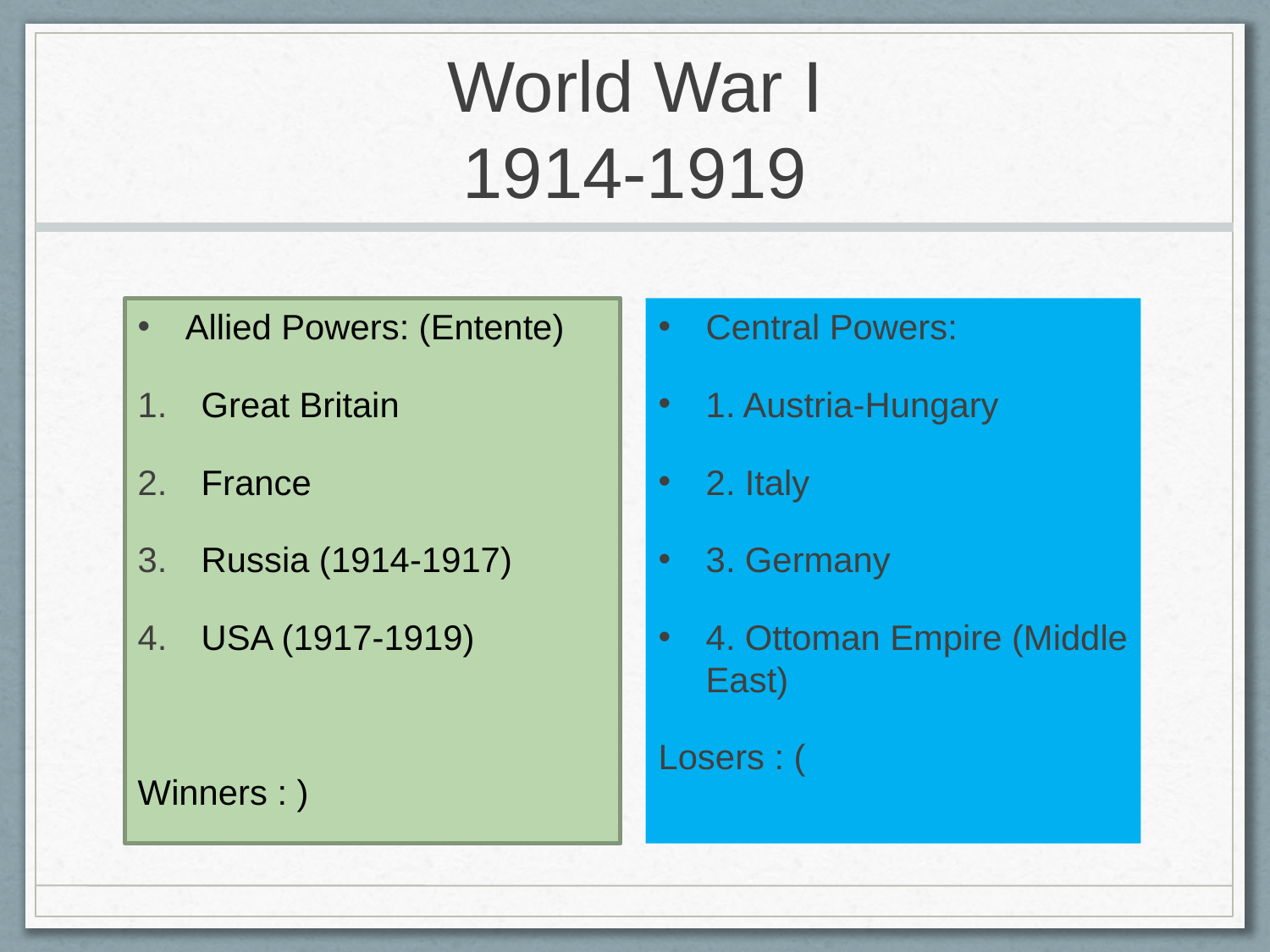

# World War I 1914-1919
Allied Powers: (Entente)
Great Britain
France
Russia (1914-1917)
USA (1917-1919)

Winners : )

Central Powers:
1. Austria-Hungary
2. Italy
3. Germany
4. Ottoman Empire (Middle East)
Losers : (